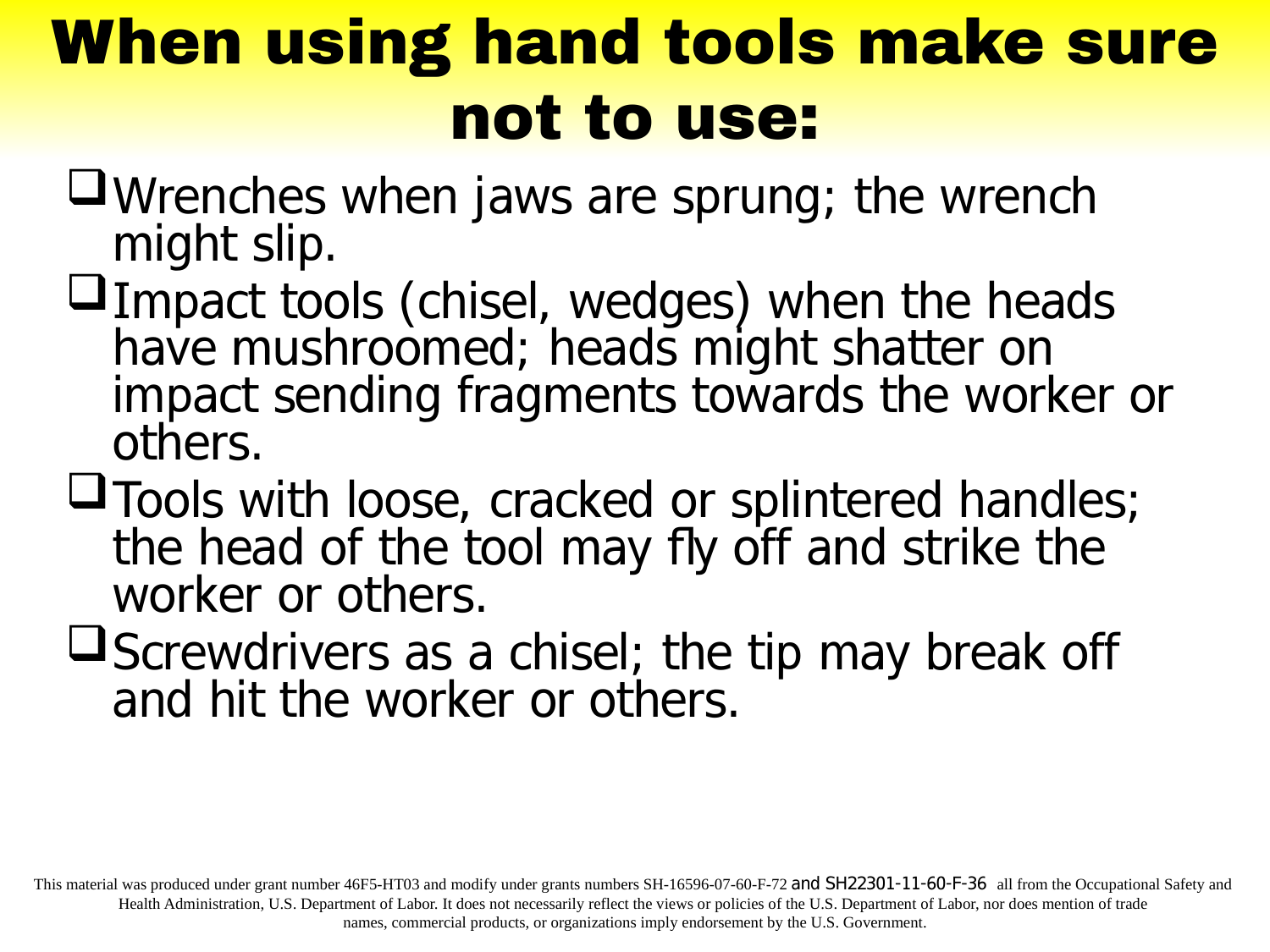

# When using hand tools make sure not to use:
Wrenches when jaws are sprung; the wrench might slip.
Impact tools (chisel, wedges) when the heads have mushroomed; heads might shatter on impact sending fragments towards the worker or others.
Tools with loose, cracked or splintered handles; the head of the tool may fly off and strike the worker or others.
Screwdrivers as a chisel; the tip may break off and hit the worker or others.
This material was produced under grant number 46F5-HT03 and modify under grants numbers SH-16596-07-60-F-72 and SH22301-11-60-F-36  all from the Occupational Safety and
Health Administration, U.S. Department of Labor. It does not necessarily reflect the views or policies of the U.S. Department of Labor, nor does mention of trade
names, commercial products, or organizations imply endorsement by the U.S. Government.